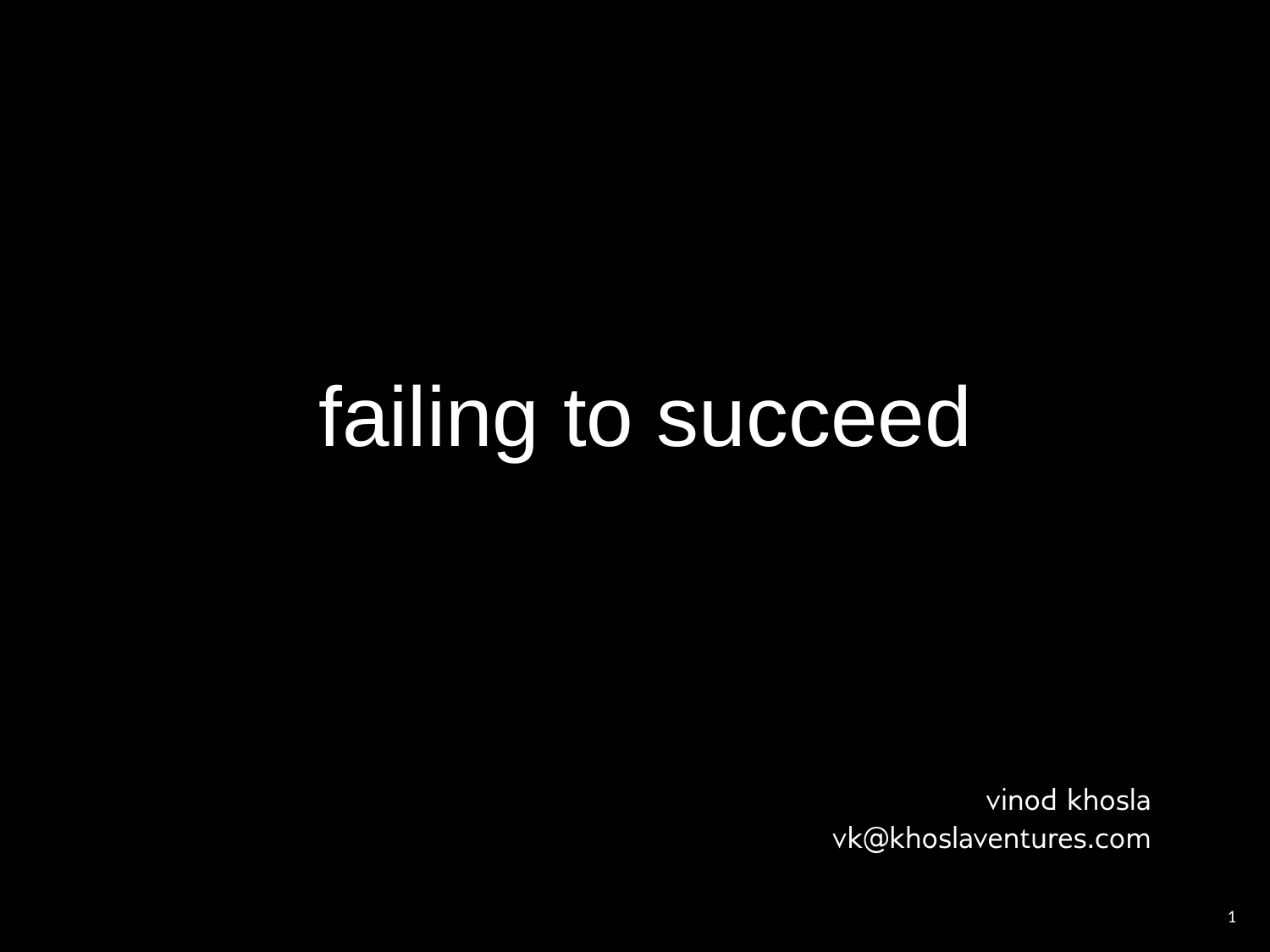

# failing to succeed
vinod khosla
vk@khoslaventures.com
1